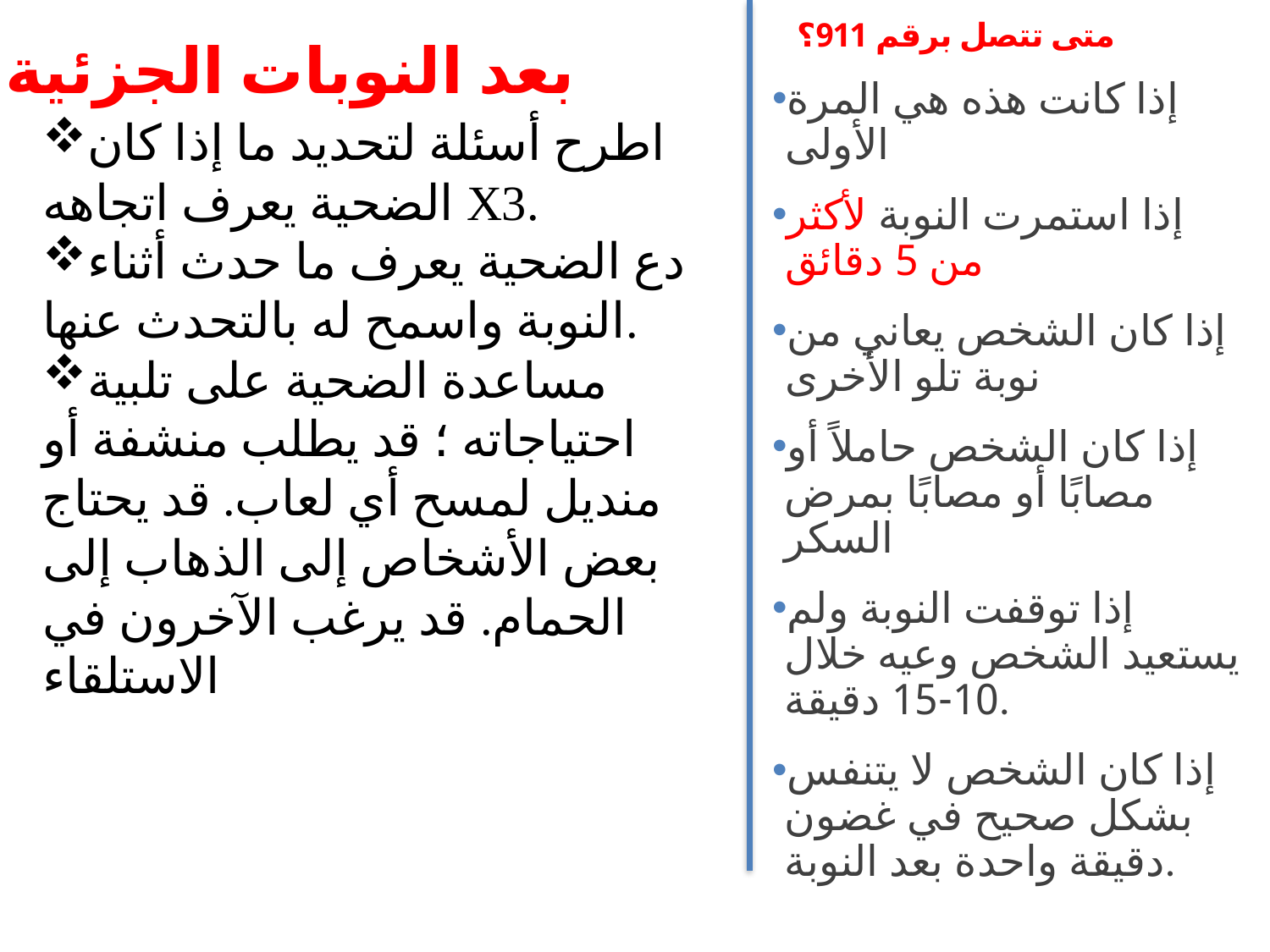

متى تتصل برقم 911؟
بعد النوبات الجزئية
إذا كانت هذه هي المرة الأولى
إذا استمرت النوبة لأكثر من 5 دقائق
إذا كان الشخص يعاني من نوبة تلو الأخرى
إذا كان الشخص حاملاً أو مصابًا أو مصابًا بمرض السكر
إذا توقفت النوبة ولم يستعيد الشخص وعيه خلال 10-15 دقيقة.
إذا كان الشخص لا يتنفس بشكل صحيح في غضون دقيقة واحدة بعد النوبة.
اطرح أسئلة لتحديد ما إذا كان الضحية يعرف اتجاهه X3.
دع الضحية يعرف ما حدث أثناء النوبة واسمح له بالتحدث عنها.
مساعدة الضحية على تلبية احتياجاته ؛ قد يطلب منشفة أو منديل لمسح أي لعاب. قد يحتاج بعض الأشخاص إلى الذهاب إلى الحمام. قد يرغب الآخرون في الاستلقاء